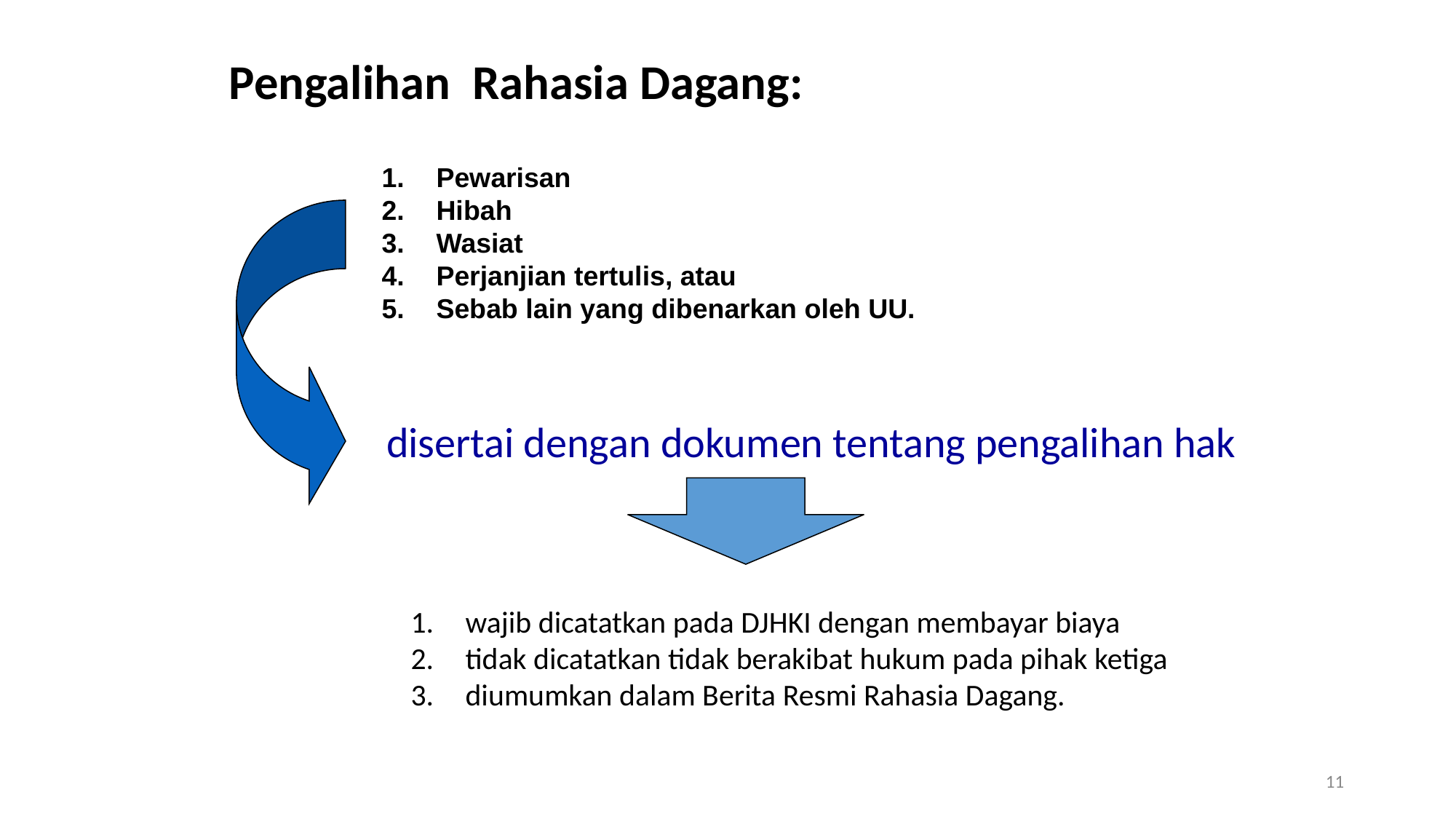

Pengalihan  Rahasia Dagang:
Pewarisan
Hibah
Wasiat
Perjanjian tertulis, atau
Sebab lain yang dibenarkan oleh UU.

     disertai dengan dokumen tentang pengalihan hak

wajib dicatatkan pada DJHKI dengan membayar biaya
tidak dicatatkan tidak berakibat hukum pada pihak ketiga
diumumkan dalam Berita Resmi Rahasia Dagang.

11